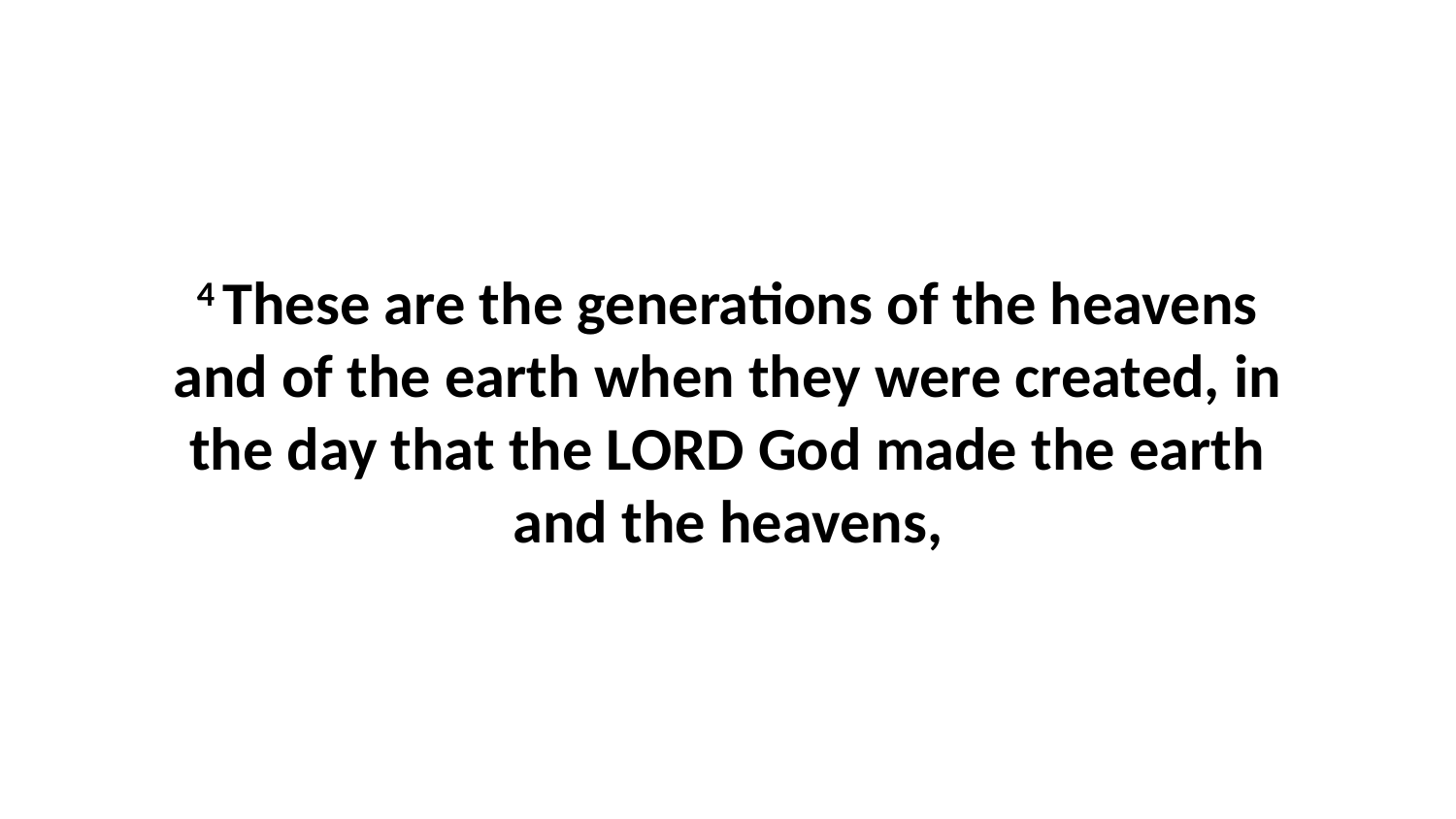

4 These are the generations of the heavens and of the earth when they were created, in the day that the LORD God made the earth and the heavens,